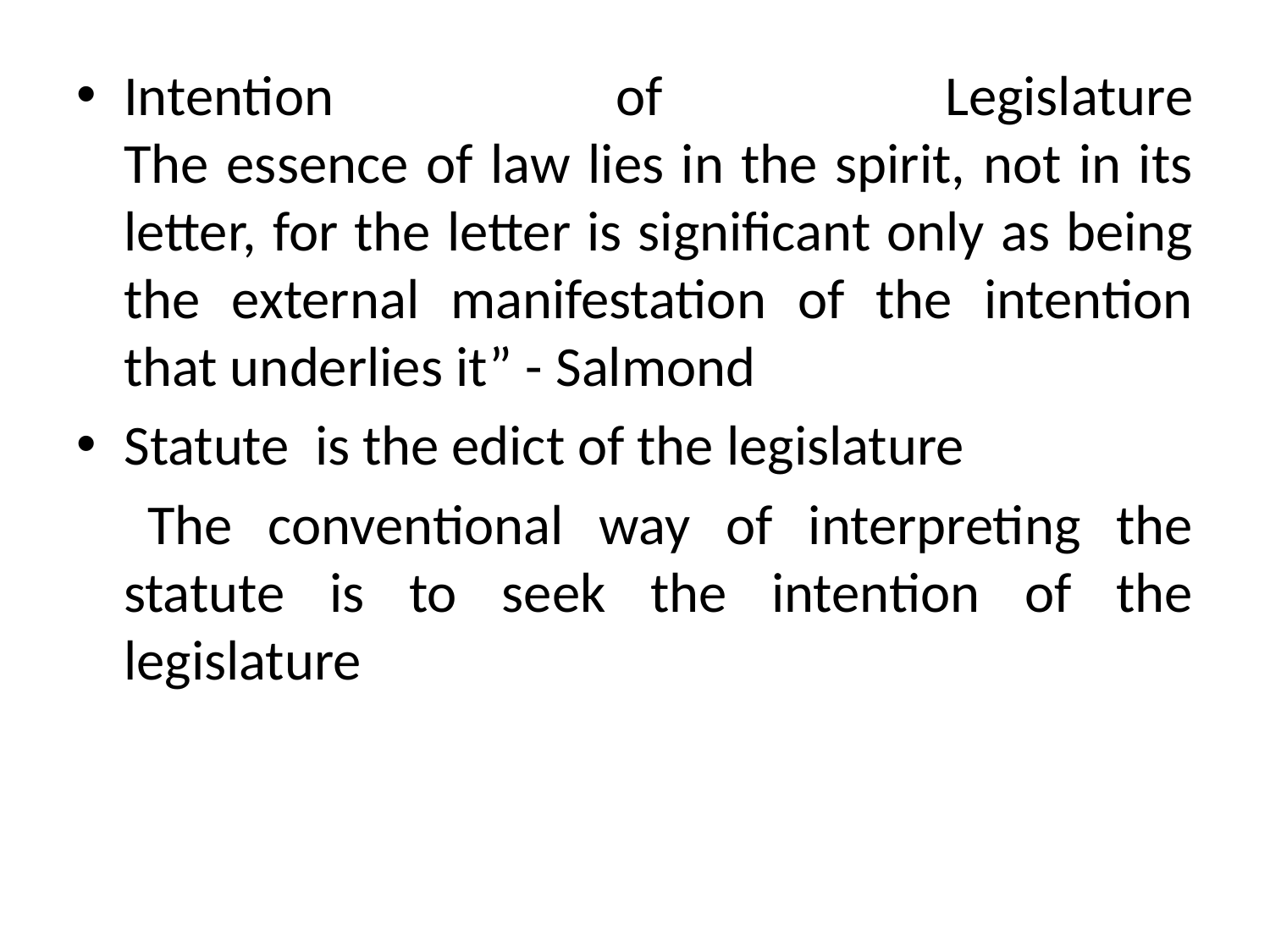

Intention of Legislature
The essence of law lies in the spirit, not in its letter, for the letter is significant only as being the external manifestation of the intention that underlies it” - Salmond
Statute  is the edict of the legislature
  The conventional way of interpreting the statute is to seek the intention of the legislature